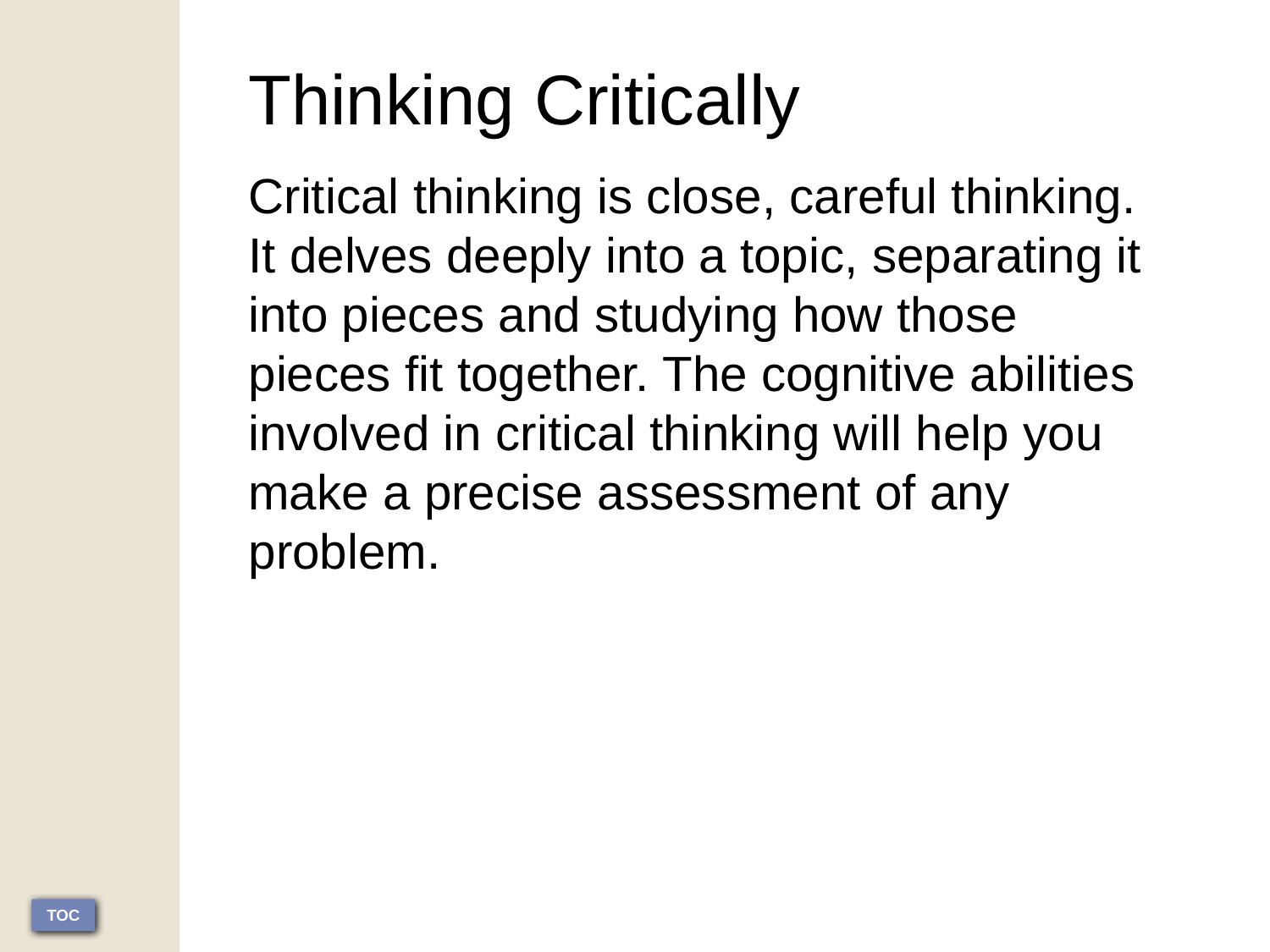

Thinking Critically
Critical thinking is close, careful thinking. It delves deeply into a topic, separating it into pieces and studying how those pieces fit together. The cognitive abilities involved in critical thinking will help you make a precise assessment of any problem.